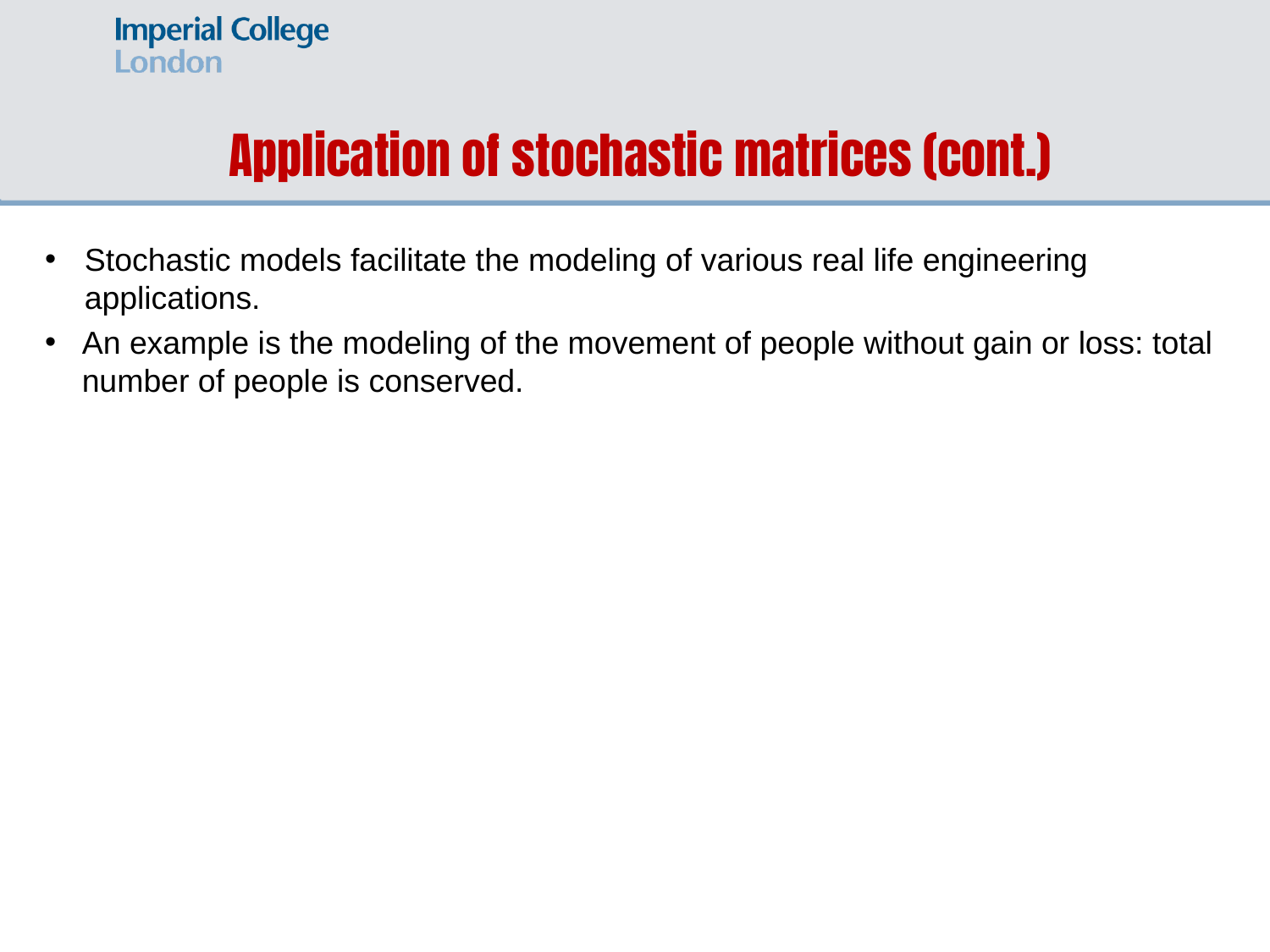

# Application of stochastic matrices (cont.)
Stochastic models facilitate the modeling of various real life engineering applications.
An example is the modeling of the movement of people without gain or loss: total number of people is conserved.